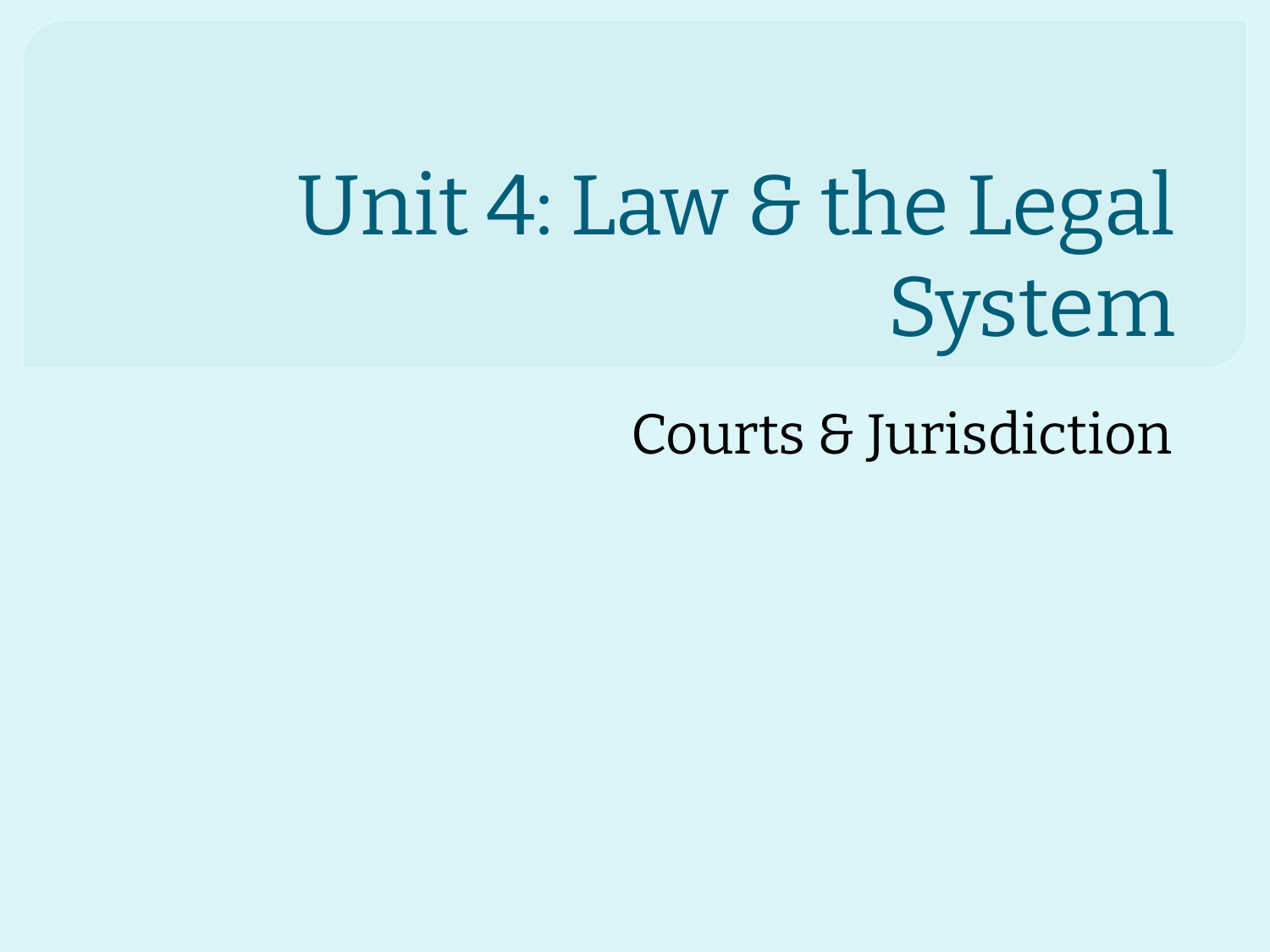

# Unit 4: Law & the Legal System
Courts & Jurisdiction